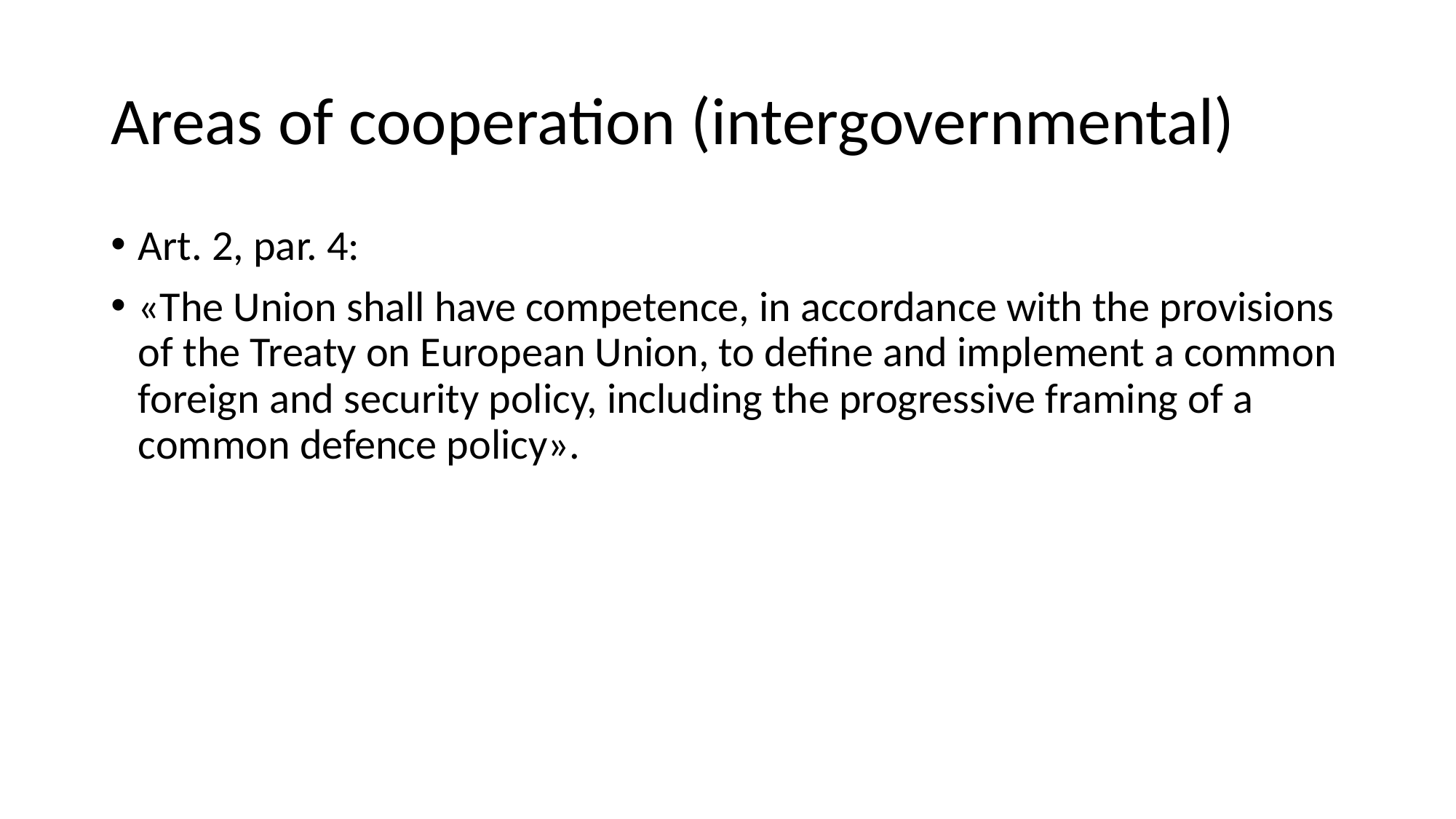

# Areas of cooperation (intergovernmental)
Art. 2, par. 4:
«The Union shall have competence, in accordance with the provisions of the Treaty on European Union, to define and implement a common foreign and security policy, including the progressive framing of a common defence policy».